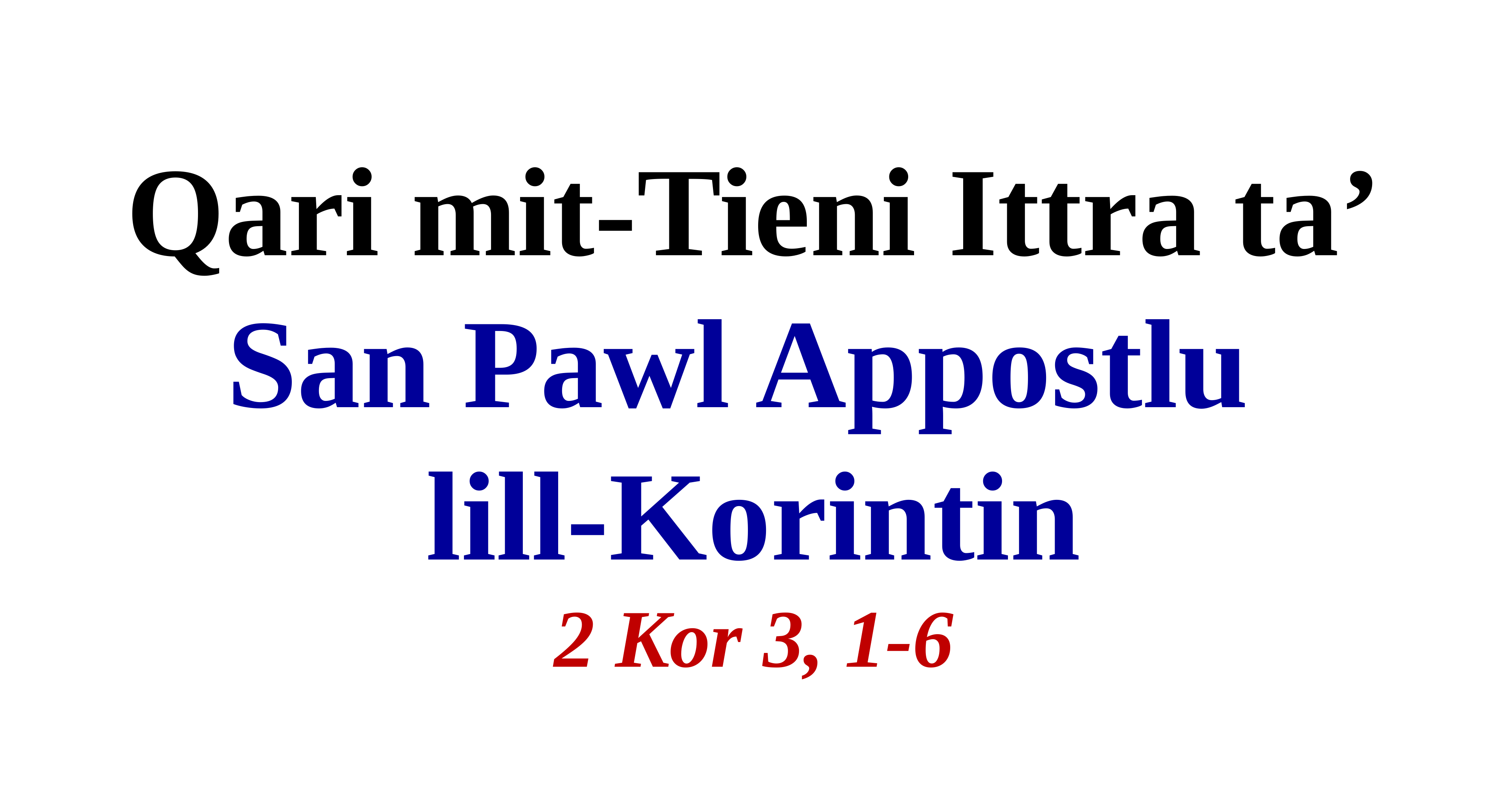

Qari mit-Tieni Ittra ta’
San Pawl Appostlu
lill-Korintin
2 Kor 3, 1-6